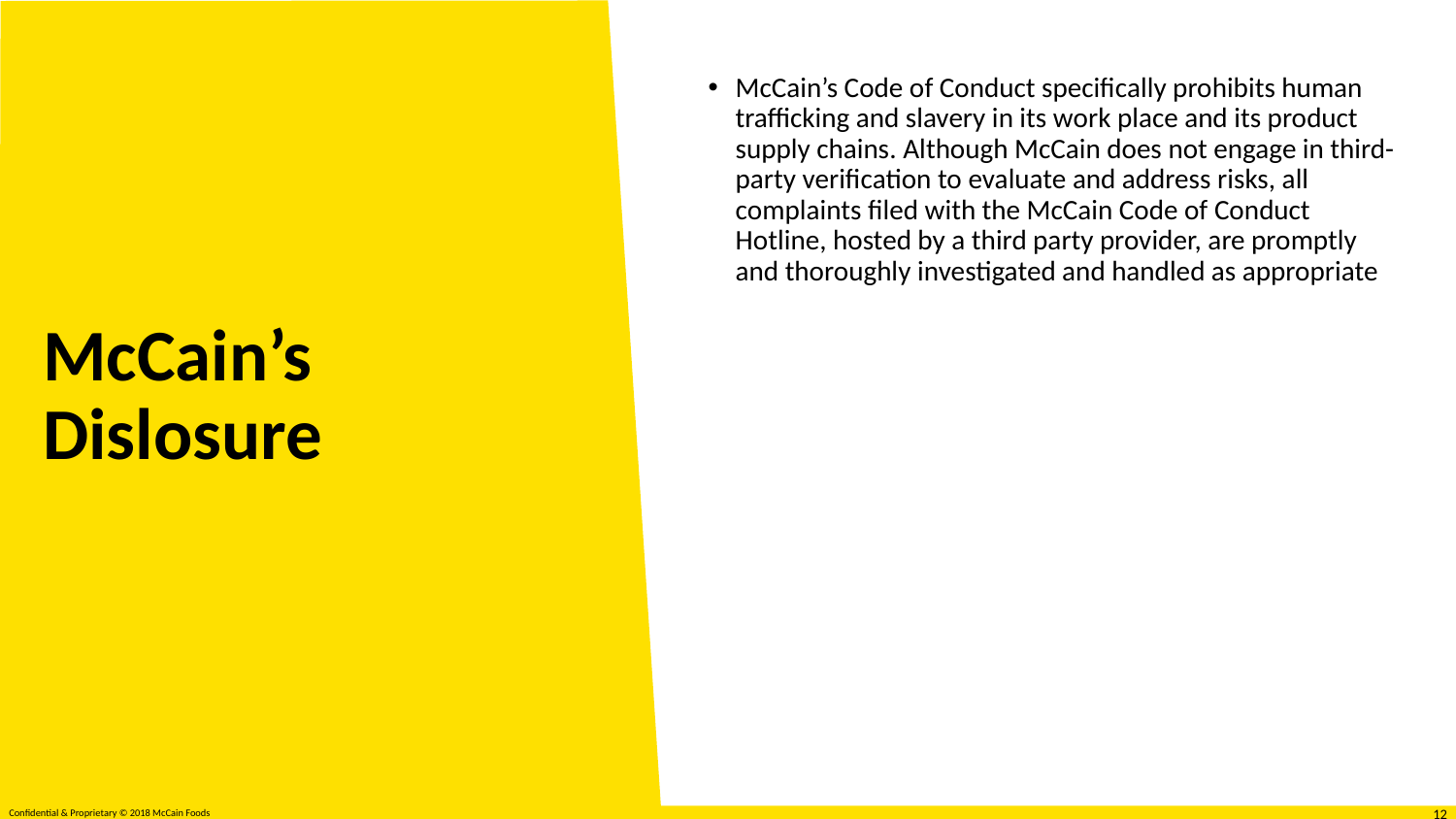

McCain’s Code of Conduct specifically prohibits human trafficking and slavery in its work place and its product supply chains. Although McCain does not engage in third-party verification to evaluate and address risks, all complaints filed with the McCain Code of Conduct Hotline, hosted by a third party provider, are promptly and thoroughly investigated and handled as appropriate

# McCain’s Dislosure